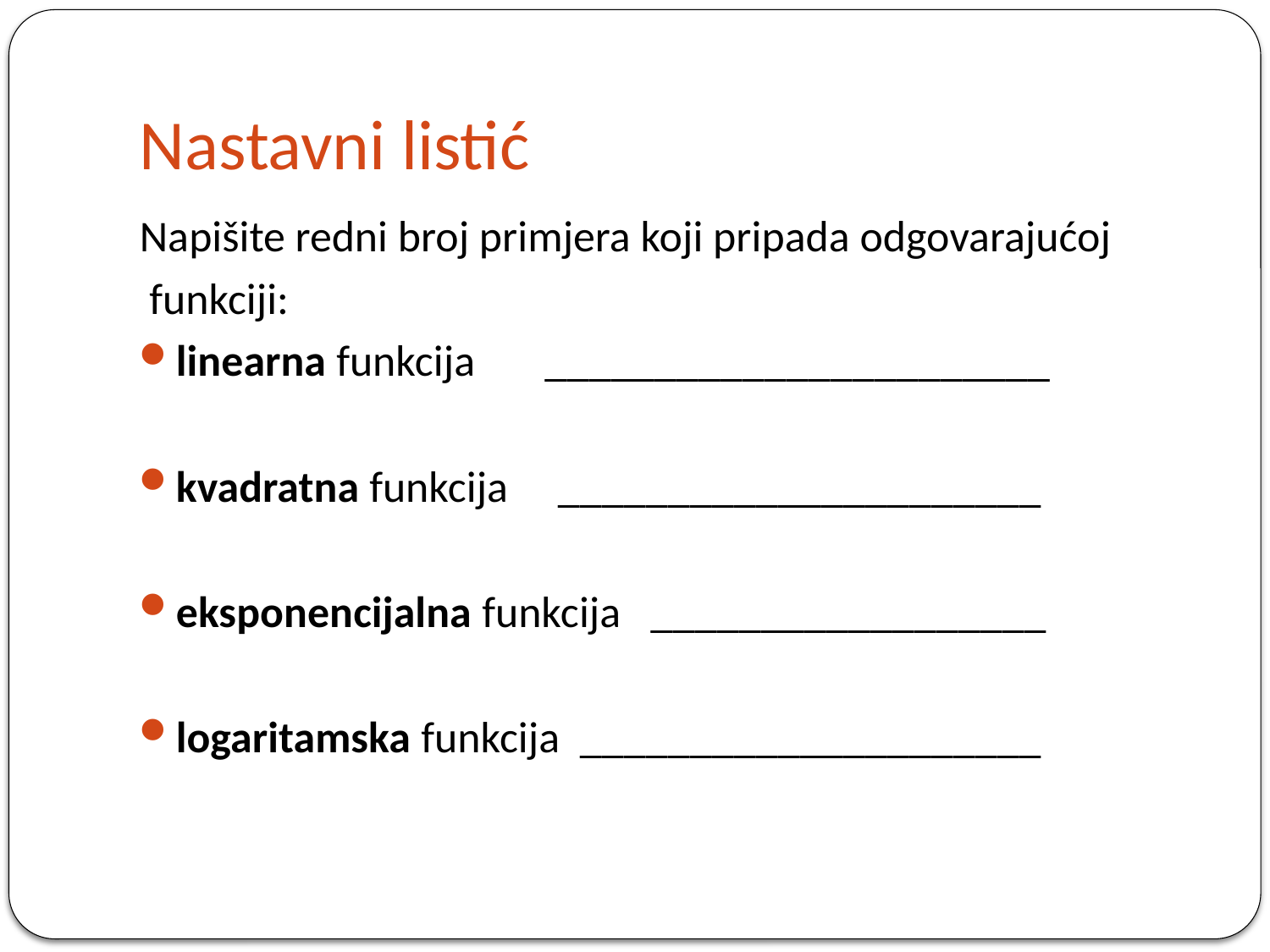

# Nastavni listić
Napišite redni broj primjera koji pripada odgovarajućoj
 funkciji:
linearna funkcija       _______________________

kvadratna funkcija     ______________________

eksponencijalna funkcija   __________________

logaritamska funkcija  _____________________